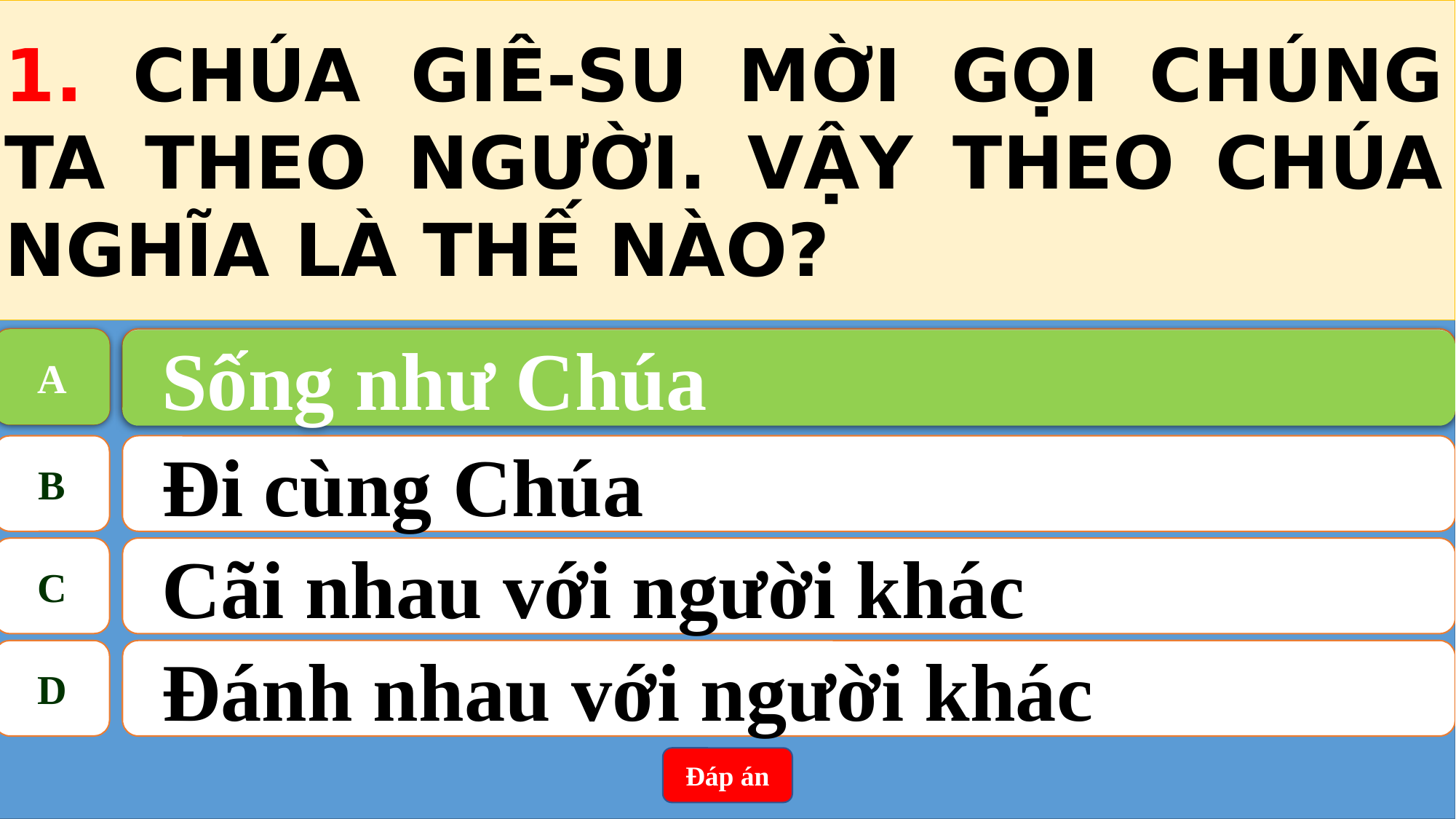

1. CHÚA GIÊ-SU MỜI GỌI CHÚNG TA THEO NGƯỜI. VẬY THEO CHÚA NGHĨA LÀ THẾ NÀO?
A
Sống như Chúa
A
Sống như Chúa
B
Đi cùng Chúa
C
Cãi nhau với người khác
D
Đánh nhau với người khác
Đáp án